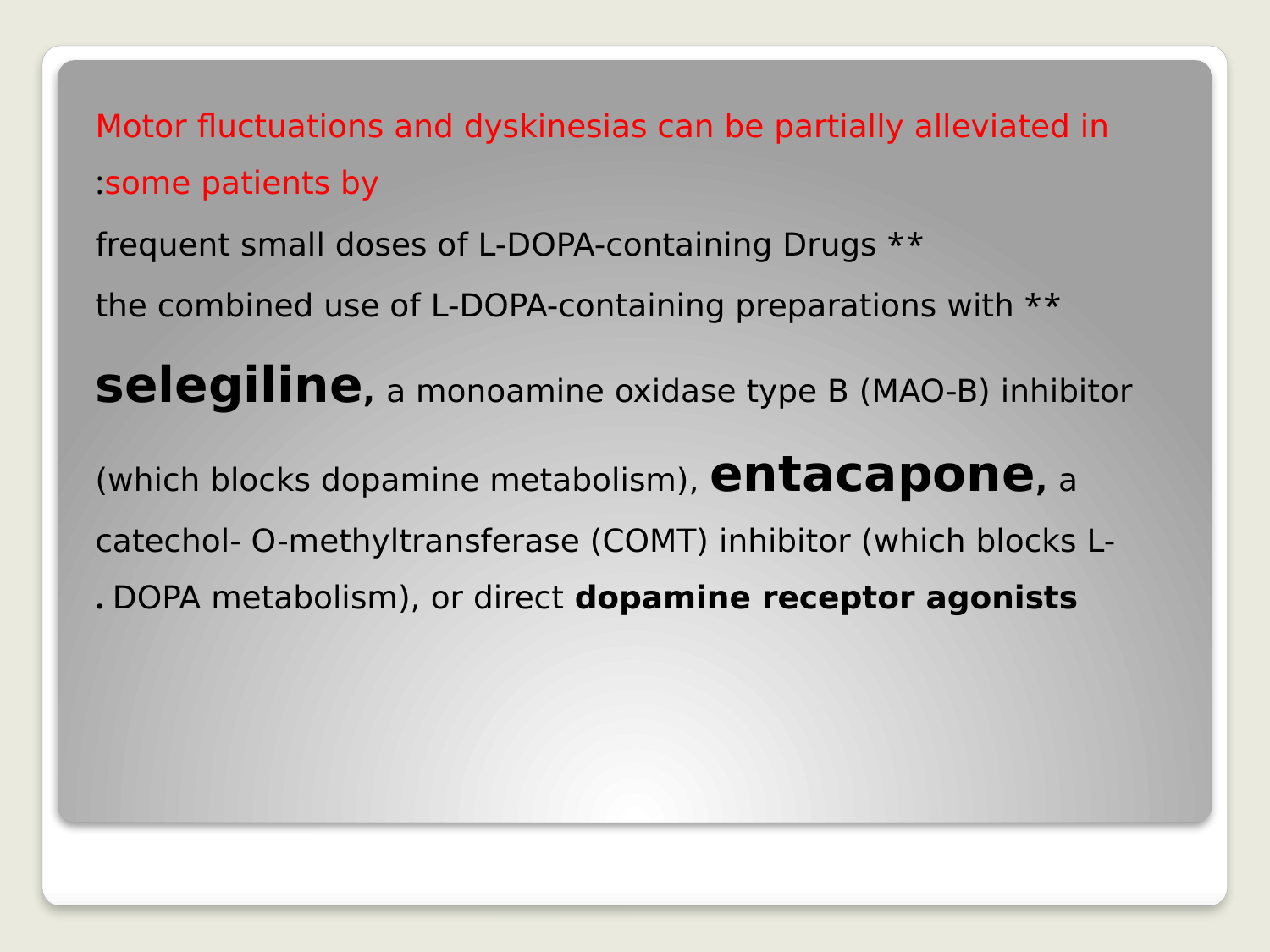

Motor fluctuations and dyskinesias can be partially alleviated in some patients by:
** frequent small doses of L-DOPA-containing Drugs
** the combined use of L-DOPA-containing preparations with selegiline, a monoamine oxidase type B (MAO-B) inhibitor (which blocks dopamine metabolism), entacapone, a catechol- O-methyltransferase (COMT) inhibitor (which blocks L-DOPA metabolism), or direct dopamine receptor agonists .

#